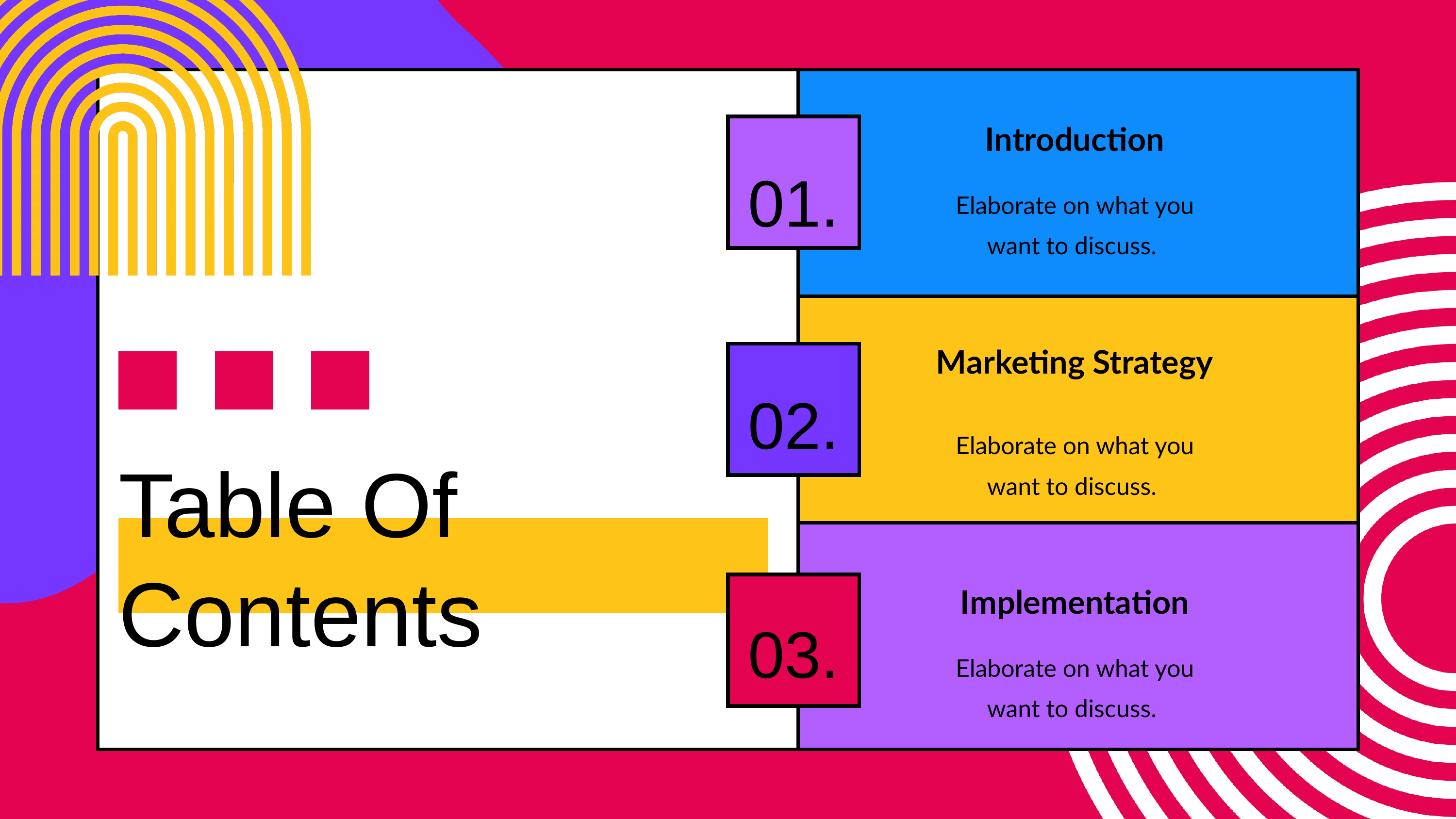

|  |  |
| --- | --- |
|  |  |
|  |  |

Introduction
01.
Elaborate on what you want to discuss.

Marketing Strategy

02.
Elaborate on what you want to discuss.
Table Of Contents

Implementation
03.
Elaborate on what you want to discuss.